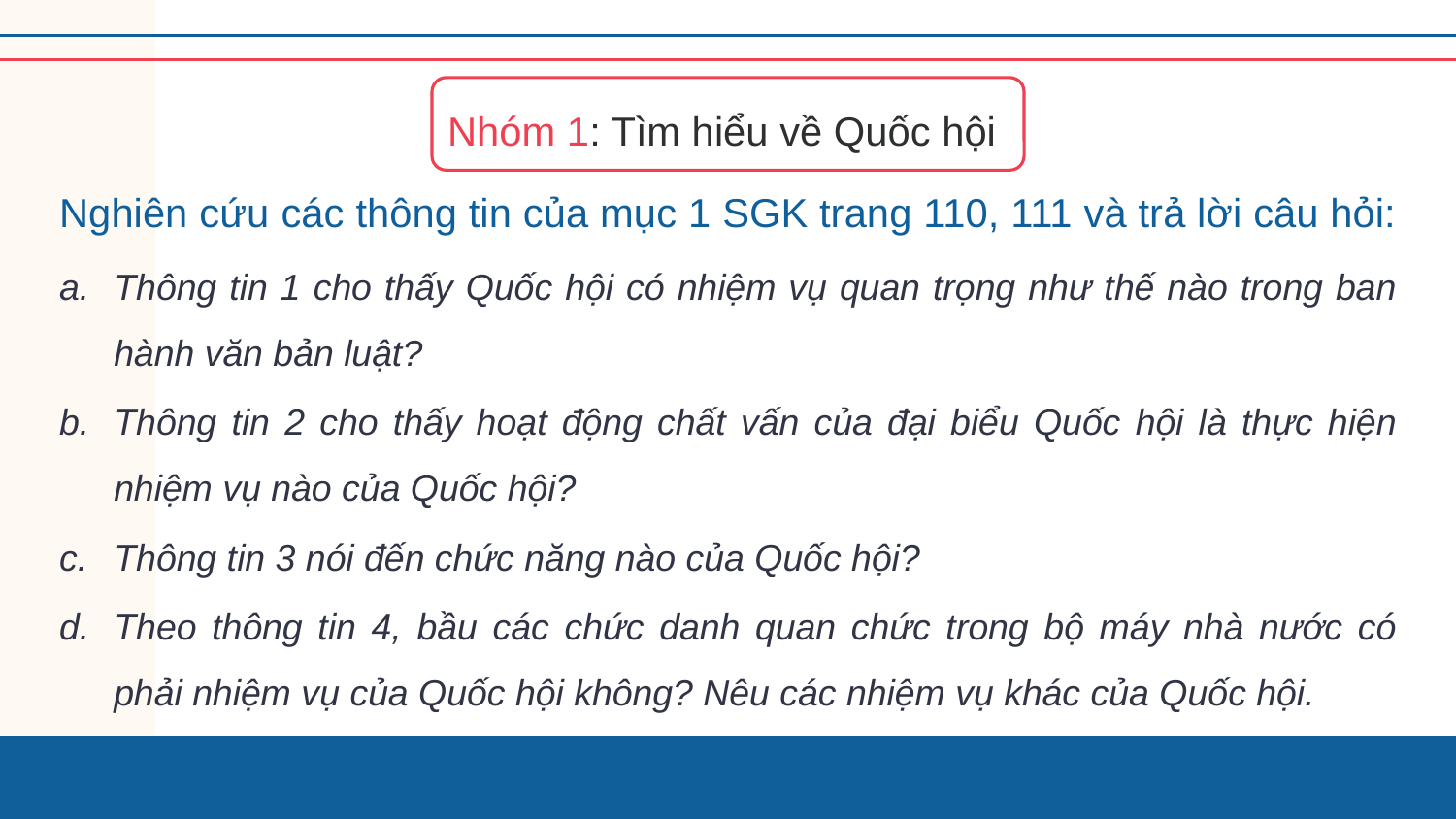

Nhóm 1: Tìm hiểu về Quốc hội
Nghiên cứu các thông tin của mục 1 SGK trang 110, 111 và trả lời câu hỏi:
Thông tin 1 cho thấy Quốc hội có nhiệm vụ quan trọng như thế nào trong ban hành văn bản luật?
Thông tin 2 cho thấy hoạt động chất vấn của đại biểu Quốc hội là thực hiện nhiệm vụ nào của Quốc hội?
Thông tin 3 nói đến chức năng nào của Quốc hội?
Theo thông tin 4, bầu các chức danh quan chức trong bộ máy nhà nước có phải nhiệm vụ của Quốc hội không? Nêu các nhiệm vụ khác của Quốc hội.